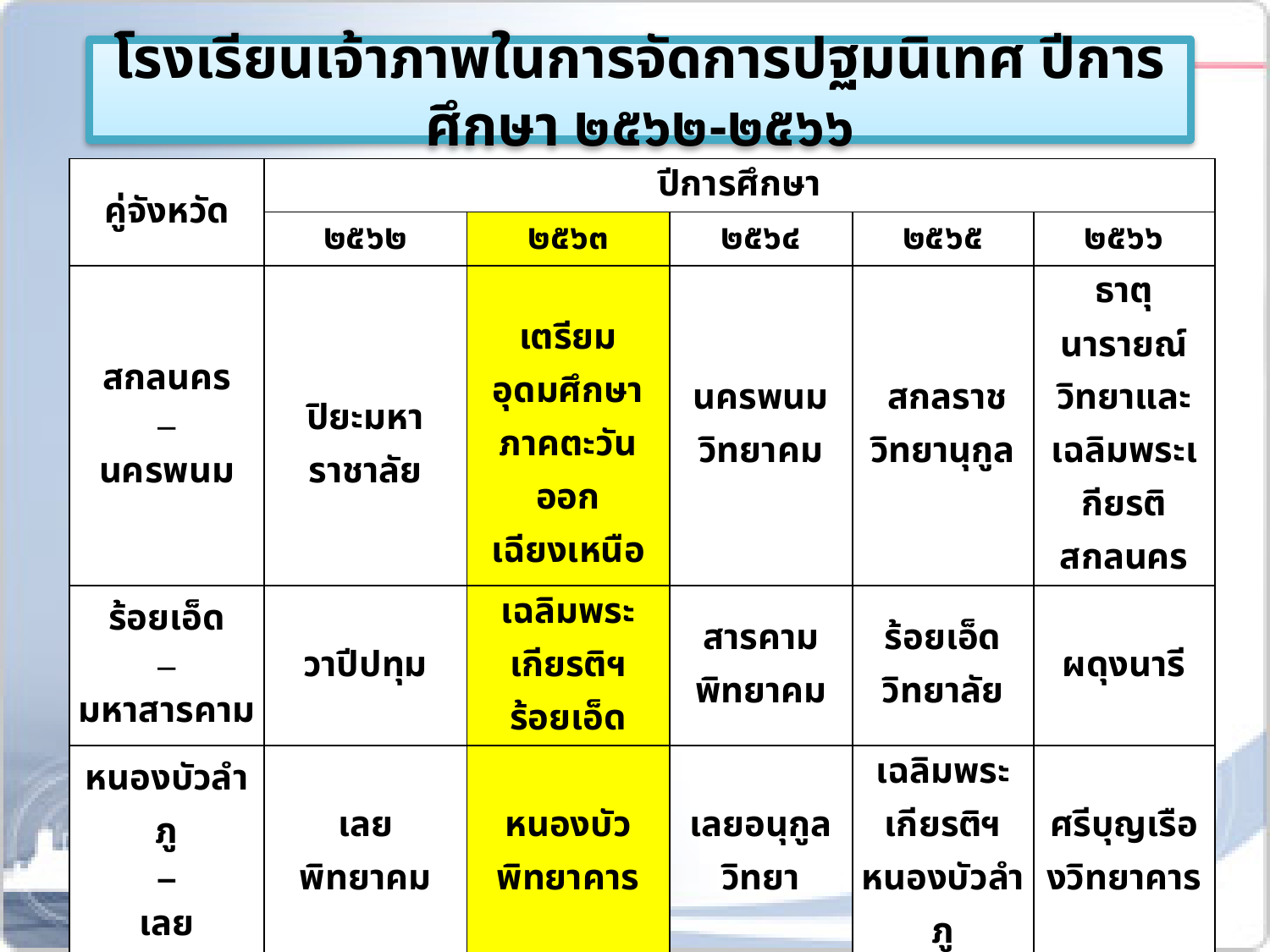

โรงเรียนเจ้าภาพในการจัดการปฐมนิเทศ ปีการศึกษา ๒๕๖๒-๒๕๖๖
| คู่จังหวัด | ปีการศึกษา |  |  |  |  |
| --- | --- | --- | --- | --- | --- |
|  | ๒๕๖๒ | ๒๕๖๓ | ๒๕๖๔ | ๒๕๖๕ | ๒๕๖๖ |
| สกลนคร – นครพนม | ปิยะมหาราชาลัย | เตรียมอุดมศึกษา ภาคตะวันออก เฉียงเหนือ | นครพนมวิทยาคม | สกลราช วิทยานุกูล | ธาตุนารายณ์วิทยาและเฉลิมพระเกียรติสกลนคร |
| ร้อยเอ็ด – มหาสารคาม | วาปีปทุม | เฉลิมพระเกียรติฯร้อยเอ็ด | สารคามพิทยาคม | ร้อยเอ็ดวิทยาลัย | ผดุงนารี |
| หนองบัวลำภู – เลย | เลยพิทยาคม | หนองบัวพิทยาคาร | เลยอนุกูลวิทยา | เฉลิมพระเกียรติฯหนองบัวลำภู | ศรีบุญเรืองวิทยาคาร |
| อุดรธานี – หนองคาย | อุดรพิชัยรักษ์พิทยา | ประจักษ์ศิลปาคาร | ชุมพลโพนพิสัย | สตรีราชินูทิศ | ปทุมเทพวิทยาคาร |
| ขอนแก่น – กาฬสินธุ์ | ขอนแก่นวิทยายน | กาฬสินธุ์พิทยาสรรพ์ | กัลยาณวัตร | กาญจนาภิเษก จังหวัดกาฬสินธุ์ | ชุมแพศึกษา |